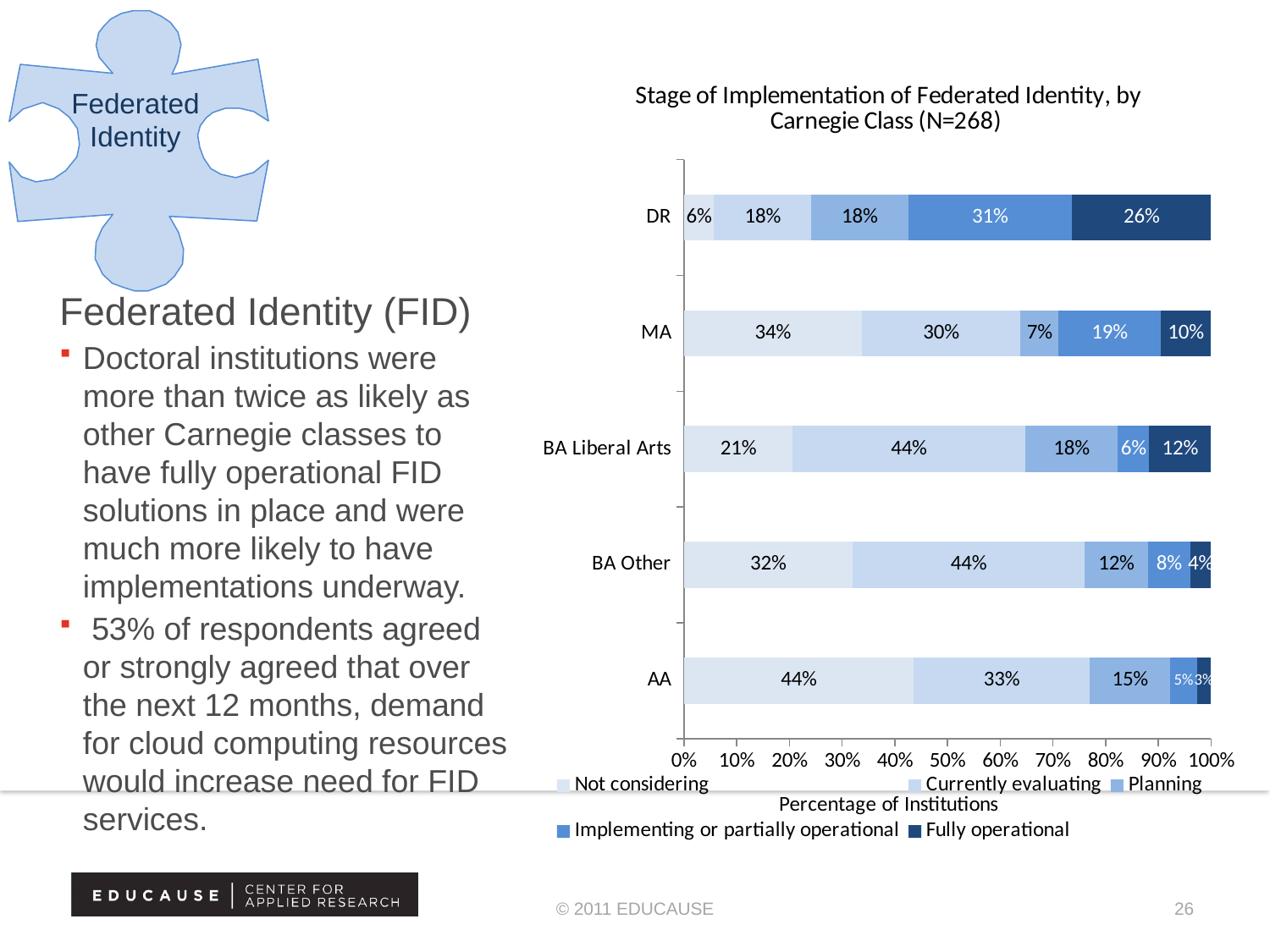

### Chart: Stage of Implementation of Federated Identity, by Carnegie Class (N=268)

| Category | Not considering | Currently evaluating | Planning | Implementing or partially operational | Fully operational |
|---|---|---|---|---|---|
| AA | 0.4360000000000005 | 0.33300000000000063 | 0.15400000000000025 | 0.051000000000000004 | 0.026000000000000002 |
| BA Other | 0.32000000000000056 | 0.44000000000000006 | 0.12000000000000002 | 0.08000000000000004 | 0.04000000000000002 |
| BA Liberal Arts | 0.20600000000000004 | 0.44100000000000006 | 0.1760000000000002 | 0.05900000000000009 | 0.11799999999999998 |
| MA | 0.33700000000000063 | 0.3010000000000003 | 0.07200000000000002 | 0.19300000000000003 | 0.09600000000000004 |
| DR | 0.05700000000000002 | 0.18400000000000025 | 0.18400000000000025 | 0.3100000000000005 | 0.264 |
Federated
Identity
Federated Identity (FID)
Doctoral institutions were more than twice as likely as other Carnegie classes to have fully operational FID solutions in place and were much more likely to have implementations underway.
 53% of respondents agreed or strongly agreed that over the next 12 months, demand for cloud computing resources would increase need for FID services.

© 2011 EDUCAUSE
26